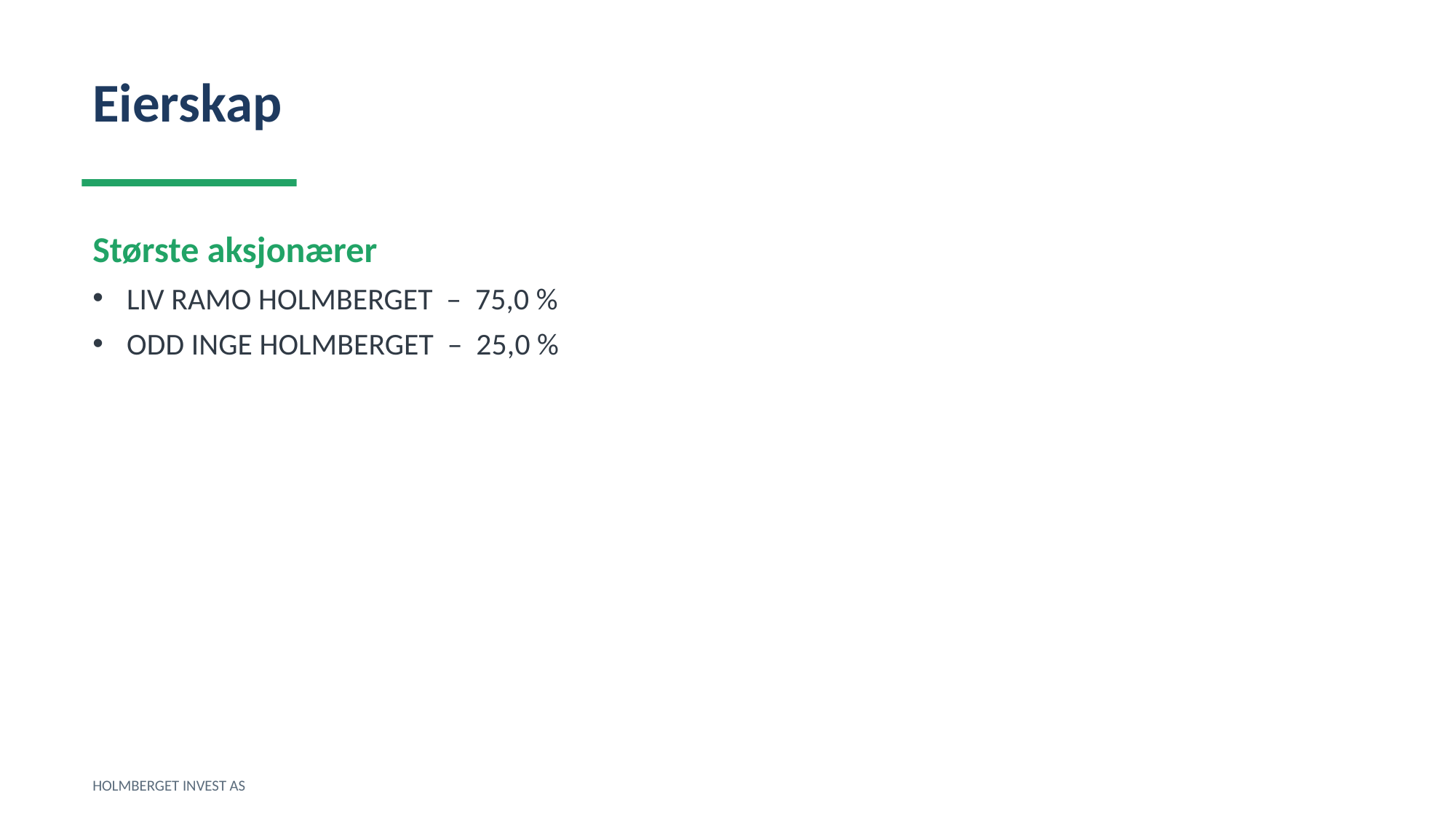

Eierskap

Største aksjonærer
LIV RAMO HOLMBERGET  –  75,0 %
ODD INGE HOLMBERGET  –  25,0 %
HOLMBERGET INVEST AS